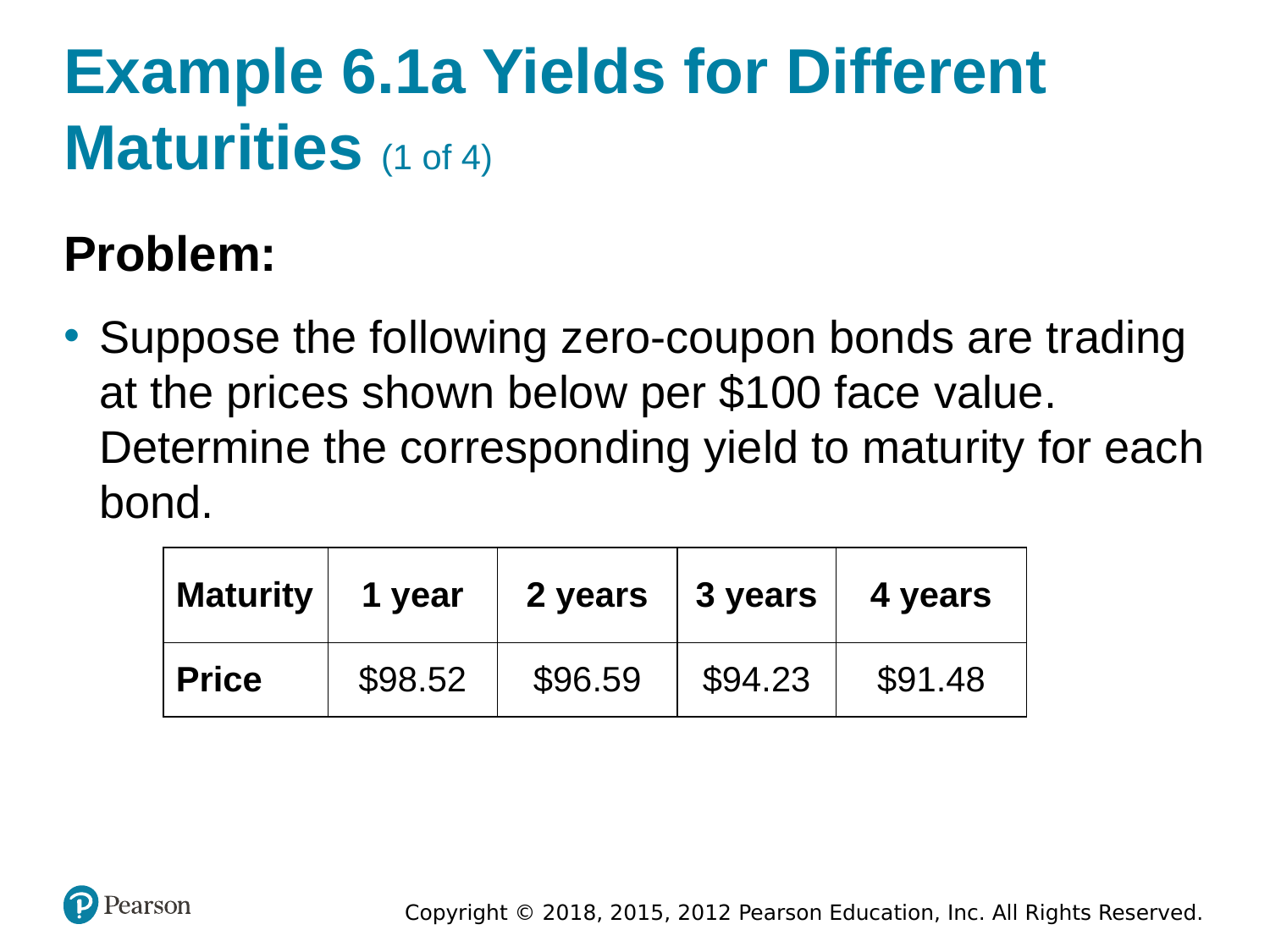

# Example 6.1a Yields for Different Maturities (1 of 4)
Problem:
Suppose the following zero-coupon bonds are trading at the prices shown below per $100 face value. Determine the corresponding yield to maturity for each bond.
| Maturity | 1 year | 2 years | 3 years | 4 years |
| --- | --- | --- | --- | --- |
| Price | $98.52 | $96.59 | $94.23 | $91.48 |